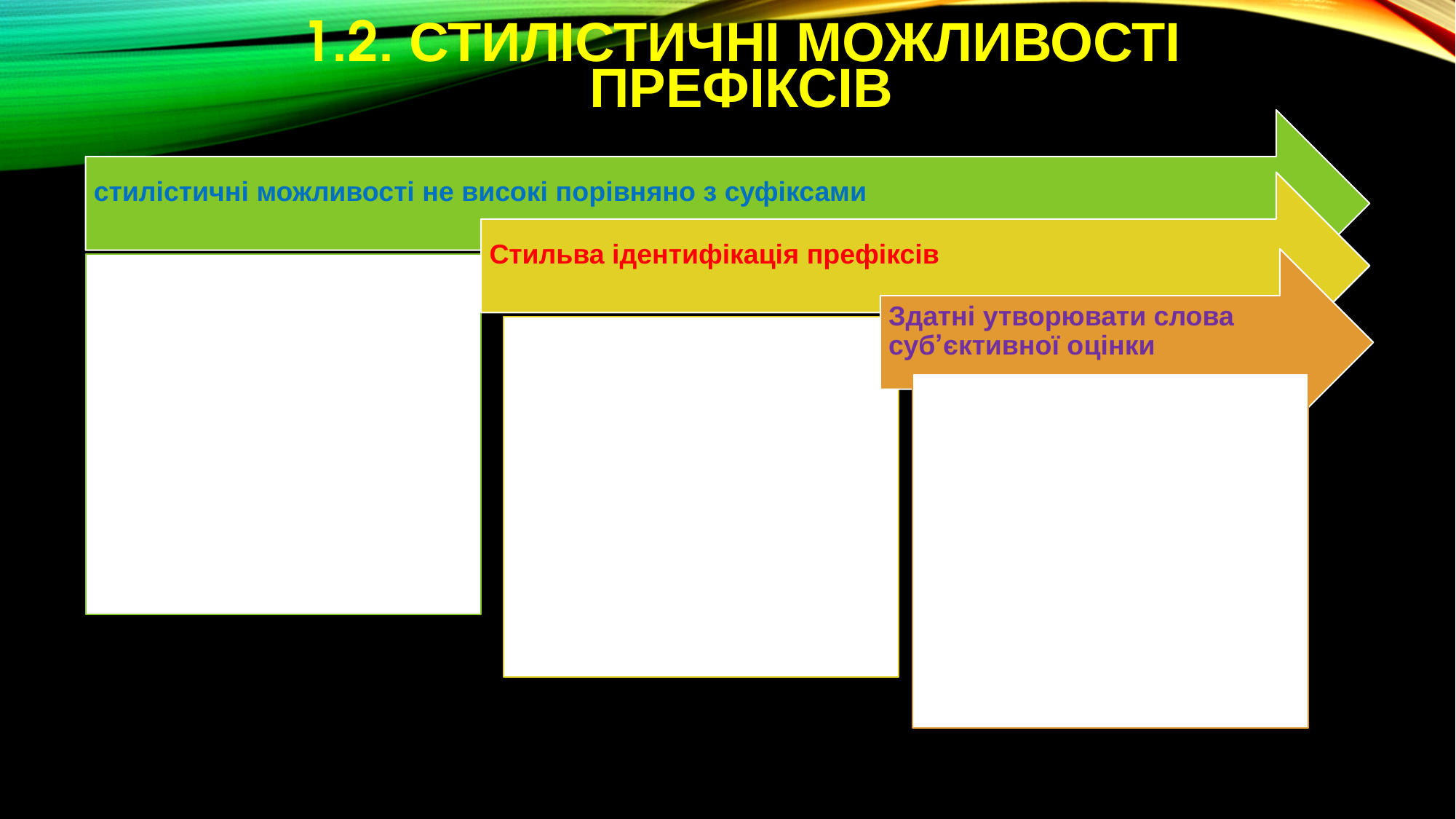

# 1.2. Стилістичні можливості префіксів
стилістичні можливості не високі порівняно з суфіксами
Максимально ефективні при утворенні дієслів:іти: дійти, підійти, відійти; бігти: добігти, підбігти, забігти.
Стильва ідентифікація префіксів
пона-, попри-, пороз-, на-розмовний
анти-, архі-, екстра-, контр-, псевдо-, ультра- - науковий
Здатні утворювати слова суб’єктивної оцінки
гарний — прегарний, поганий — препоганий.
воз- (возз'єднати, возвеличити) па-, пра-, уз-   надають піднесеності, урочистості